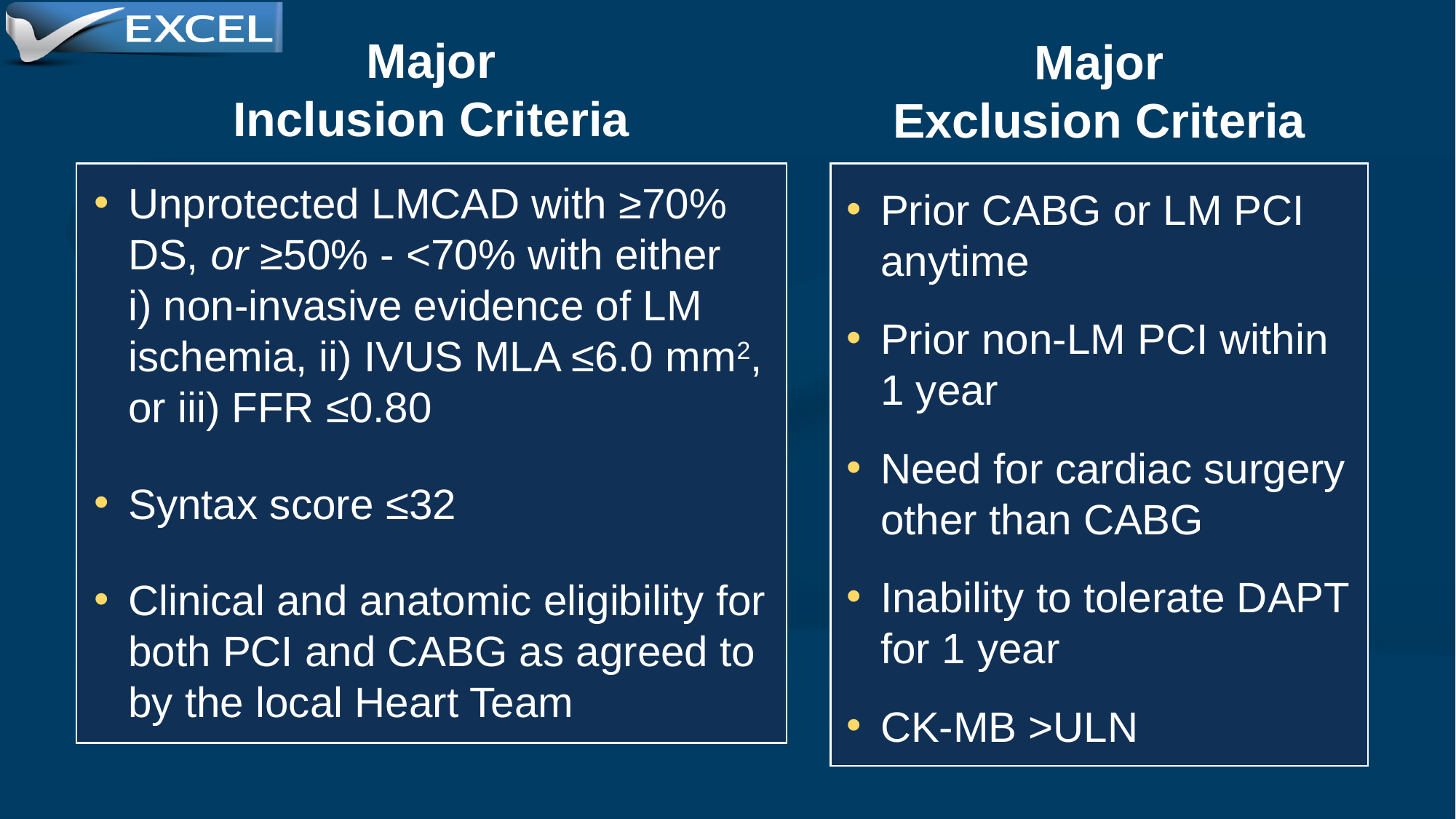

Major
Inclusion Criteria
Major
Exclusion Criteria

Unprotected LMCAD with ≥70% DS, or ≥50% - <70% with either    i) non-invasive evidence of LM ischemia, ii) IVUS MLA ≤6.0 mm2, or iii) FFR ≤0.80
Syntax score ≤32
Clinical and anatomic eligibility for both PCI and CABG as agreed to by the local Heart Team
Prior CABG or LM PCI anytime
Prior non-LM PCI within 1 year
Need for cardiac surgery other than CABG
Inability to tolerate DAPT for 1 year
CK-MB >ULN